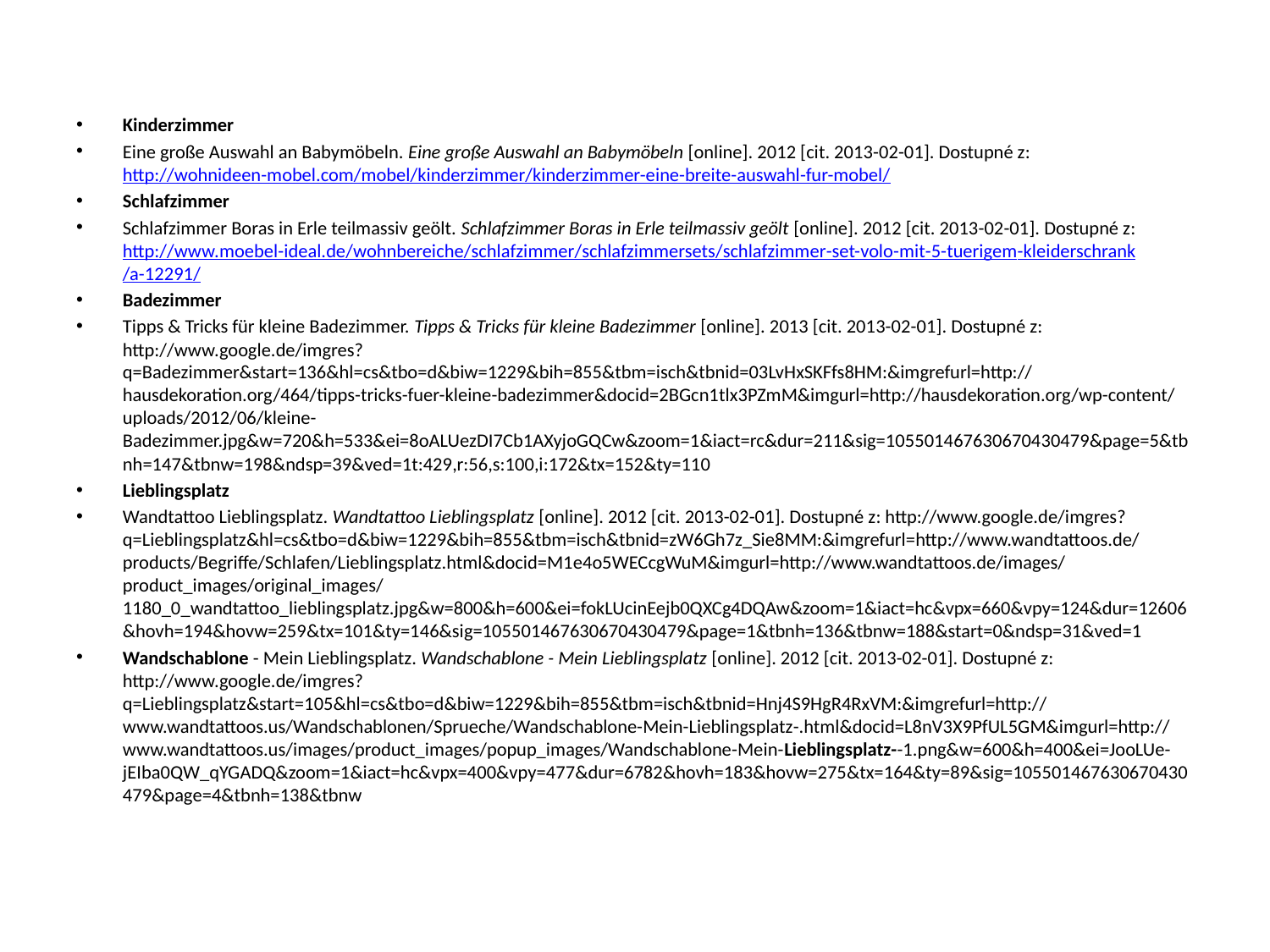

Kinderzimmer
Eine große Auswahl an Babymöbeln. Eine große Auswahl an Babymöbeln [online]. 2012 [cit. 2013-02-01]. Dostupné z: http://wohnideen-mobel.com/mobel/kinderzimmer/kinderzimmer-eine-breite-auswahl-fur-mobel/
Schlafzimmer
Schlafzimmer Boras in Erle teilmassiv geölt. Schlafzimmer Boras in Erle teilmassiv geölt [online]. 2012 [cit. 2013-02-01]. Dostupné z: http://www.moebel-ideal.de/wohnbereiche/schlafzimmer/schlafzimmersets/schlafzimmer-set-volo-mit-5-tuerigem-kleiderschrank/a-12291/
Badezimmer
Tipps & Tricks für kleine Badezimmer. Tipps & Tricks für kleine Badezimmer [online]. 2013 [cit. 2013-02-01]. Dostupné z: http://www.google.de/imgres?q=Badezimmer&start=136&hl=cs&tbo=d&biw=1229&bih=855&tbm=isch&tbnid=03LvHxSKFfs8HM:&imgrefurl=http://hausdekoration.org/464/tipps-tricks-fuer-kleine-badezimmer&docid=2BGcn1tlx3PZmM&imgurl=http://hausdekoration.org/wp-content/uploads/2012/06/kleine-Badezimmer.jpg&w=720&h=533&ei=8oALUezDI7Cb1AXyjoGQCw&zoom=1&iact=rc&dur=211&sig=105501467630670430479&page=5&tbnh=147&tbnw=198&ndsp=39&ved=1t:429,r:56,s:100,i:172&tx=152&ty=110
Lieblingsplatz
Wandtattoo Lieblingsplatz. Wandtattoo Lieblingsplatz [online]. 2012 [cit. 2013-02-01]. Dostupné z: http://www.google.de/imgres?q=Lieblingsplatz&hl=cs&tbo=d&biw=1229&bih=855&tbm=isch&tbnid=zW6Gh7z_Sie8MM:&imgrefurl=http://www.wandtattoos.de/products/Begriffe/Schlafen/Lieblingsplatz.html&docid=M1e4o5WECcgWuM&imgurl=http://www.wandtattoos.de/images/product_images/original_images/1180_0_wandtattoo_lieblingsplatz.jpg&w=800&h=600&ei=fokLUcinEejb0QXCg4DQAw&zoom=1&iact=hc&vpx=660&vpy=124&dur=12606&hovh=194&hovw=259&tx=101&ty=146&sig=105501467630670430479&page=1&tbnh=136&tbnw=188&start=0&ndsp=31&ved=1
Wandschablone - Mein Lieblingsplatz. Wandschablone - Mein Lieblingsplatz [online]. 2012 [cit. 2013-02-01]. Dostupné z: http://www.google.de/imgres?q=Lieblingsplatz&start=105&hl=cs&tbo=d&biw=1229&bih=855&tbm=isch&tbnid=Hnj4S9HgR4RxVM:&imgrefurl=http://www.wandtattoos.us/Wandschablonen/Sprueche/Wandschablone-Mein-Lieblingsplatz-.html&docid=L8nV3X9PfUL5GM&imgurl=http://www.wandtattoos.us/images/product_images/popup_images/Wandschablone-Mein-Lieblingsplatz--1.png&w=600&h=400&ei=JooLUe-jEIba0QW_qYGADQ&zoom=1&iact=hc&vpx=400&vpy=477&dur=6782&hovh=183&hovw=275&tx=164&ty=89&sig=105501467630670430479&page=4&tbnh=138&tbnw

#